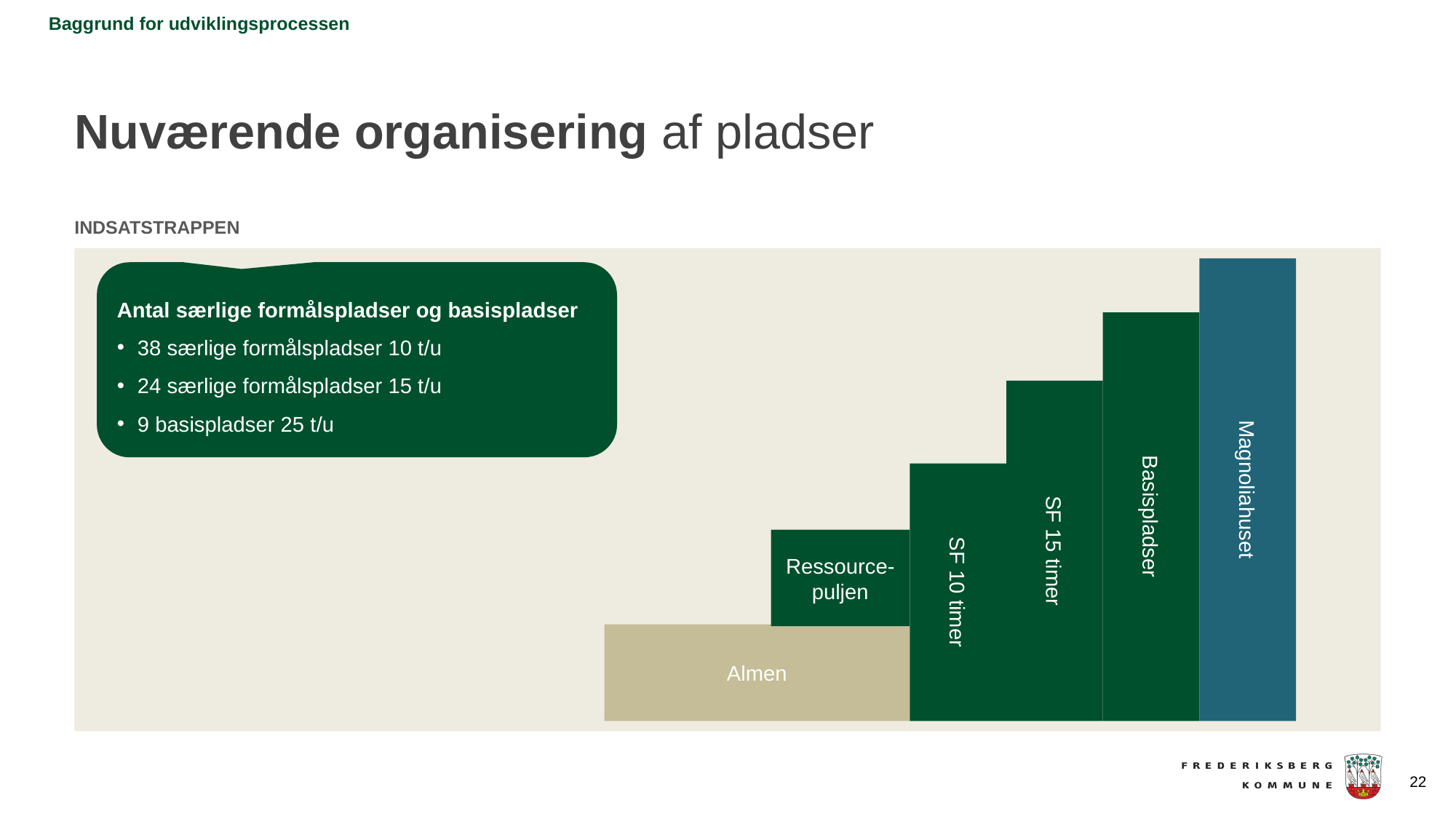

Baggrund for udviklingsprocessen
# Nuværende organisering af pladser
INDSATSTRAPPEN
Magnoliahuset
Basispladser
SF 15 timer
Ressource-puljen
SF 10 timer
Almen
Antal særlige formålspladser og basispladser
38 særlige formålspladser 10 t/u
24 særlige formålspladser 15 t/u
9 basispladser 25 t/u